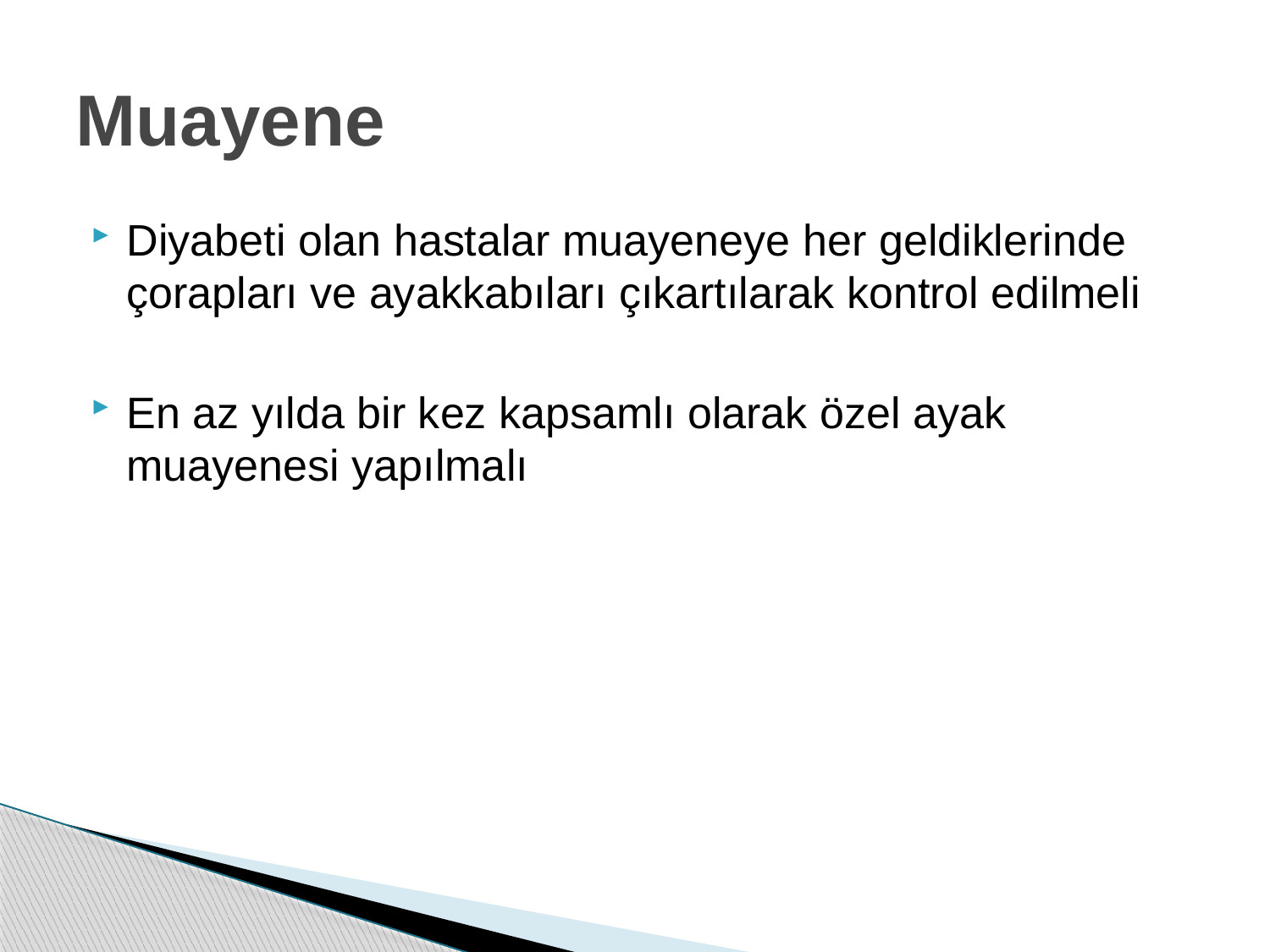

# Muayene
Diyabeti olan hastalar muayeneye her geldiklerinde çorapları ve ayakkabıları çıkartılarak kontrol edilmeli

En az yılda bir kez kapsamlı olarak özel ayak muayenesi yapılmalı